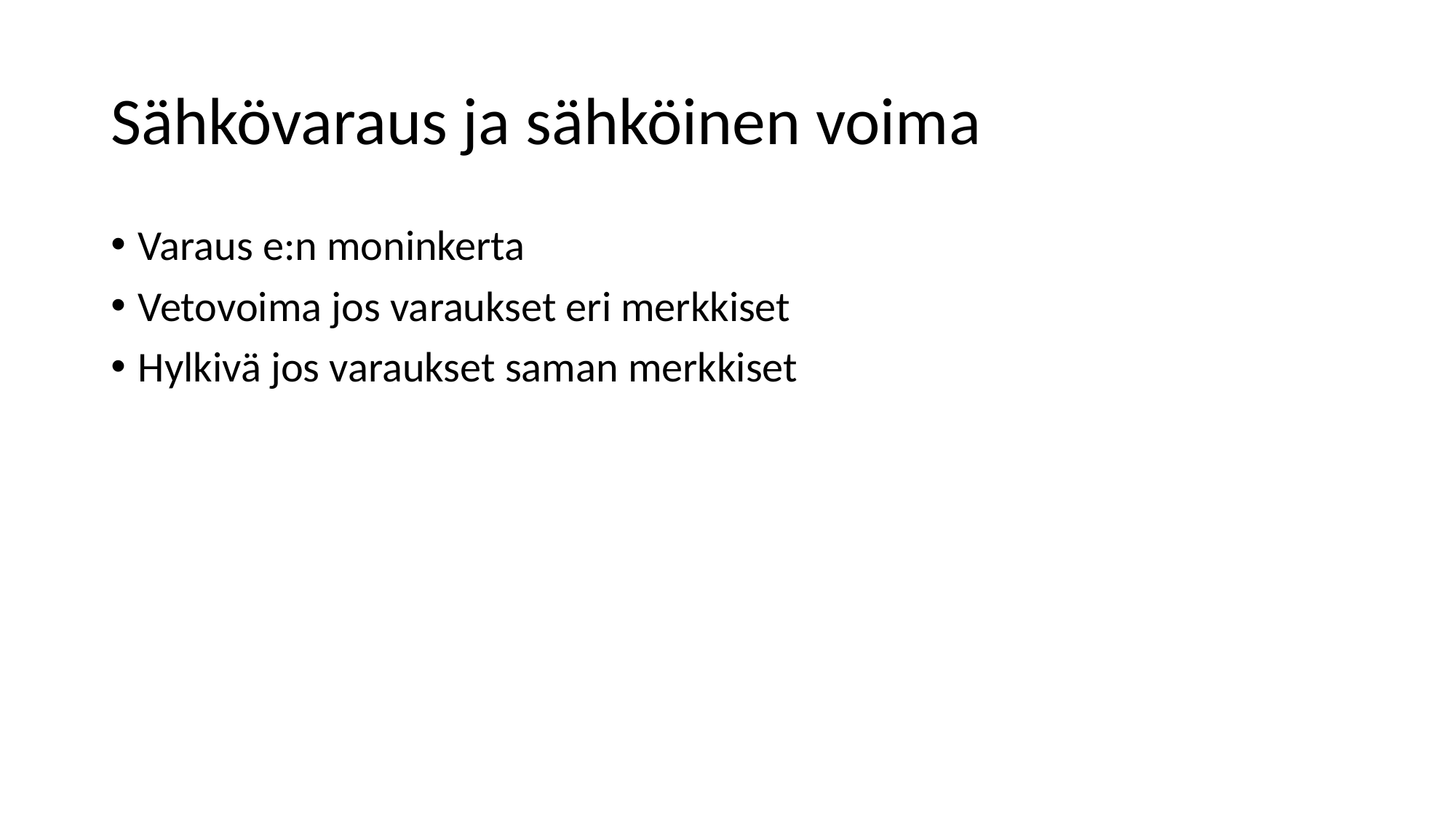

# Sähkövaraus ja sähköinen voima
Varaus e:n moninkerta
Vetovoima jos varaukset eri merkkiset
Hylkivä jos varaukset saman merkkiset